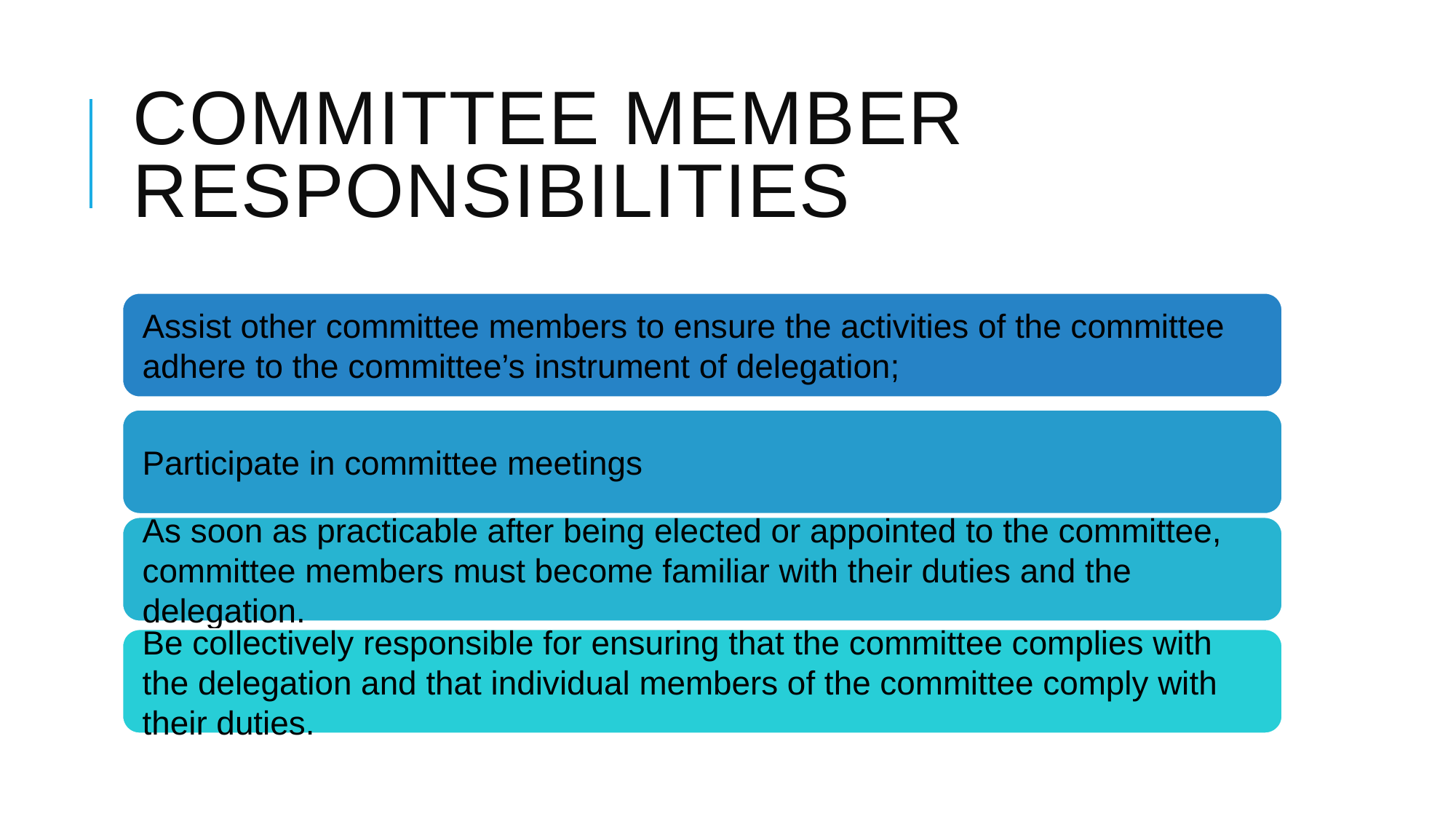

# Committee member responsibilities
Assist other committee members to ensure the activities of the committee adhere to the committee’s instrument of delegation;
Participate in committee meetings
As soon as practicable after being elected or appointed to the committee, committee members must become familiar with their duties and the delegation.
Be collectively responsible for ensuring that the committee complies with the delegation and that individual members of the committee comply with their duties.